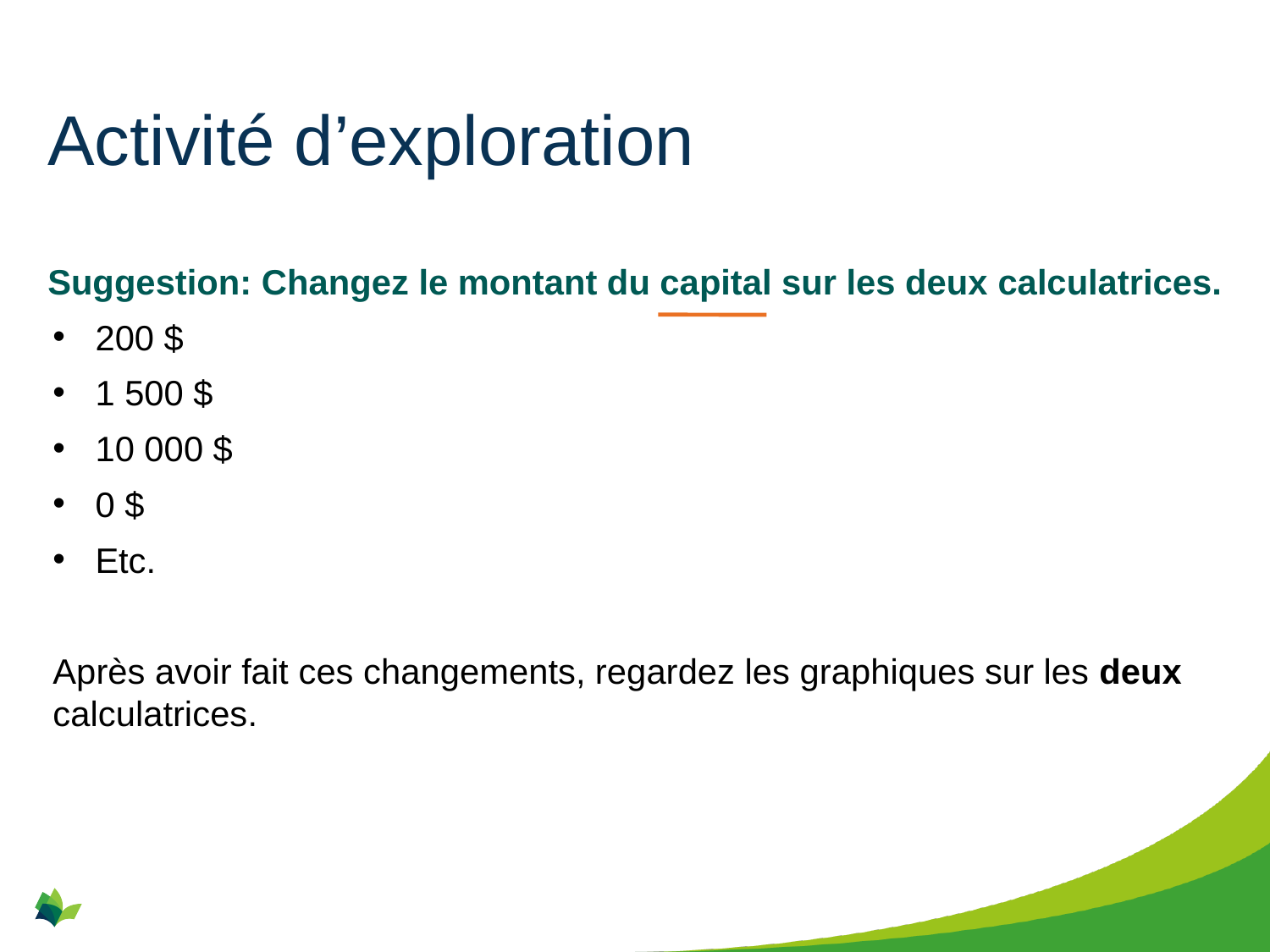

# Activité d’exploration
Suggestion: Changez le montant du capital sur les deux calculatrices.
200 $
1 500 $
10 000 $
0 $
Etc.

Après avoir fait ces changements, regardez les graphiques sur les deux calculatrices.